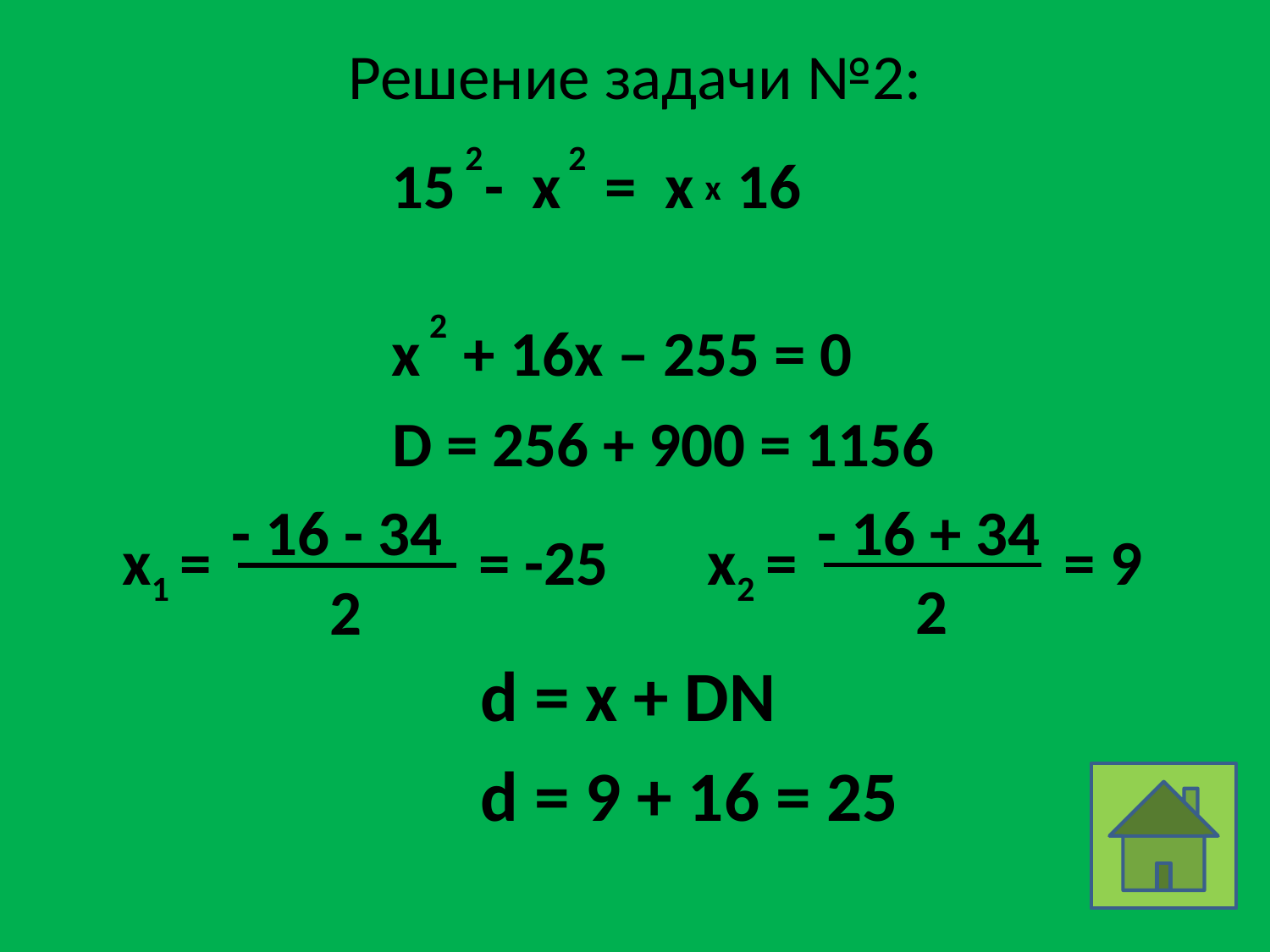

# Решение задачи №2:
2
2
15  -  x   =  x   16
x

2
x   + 16x – 255 = 0
D = 256 + 900 = 1156
- 16 + 34
2
x  =
2
= 9
- 16 - 34
2
x  =
1
= -25
d = x + DN
d = 9 + 16 = 25